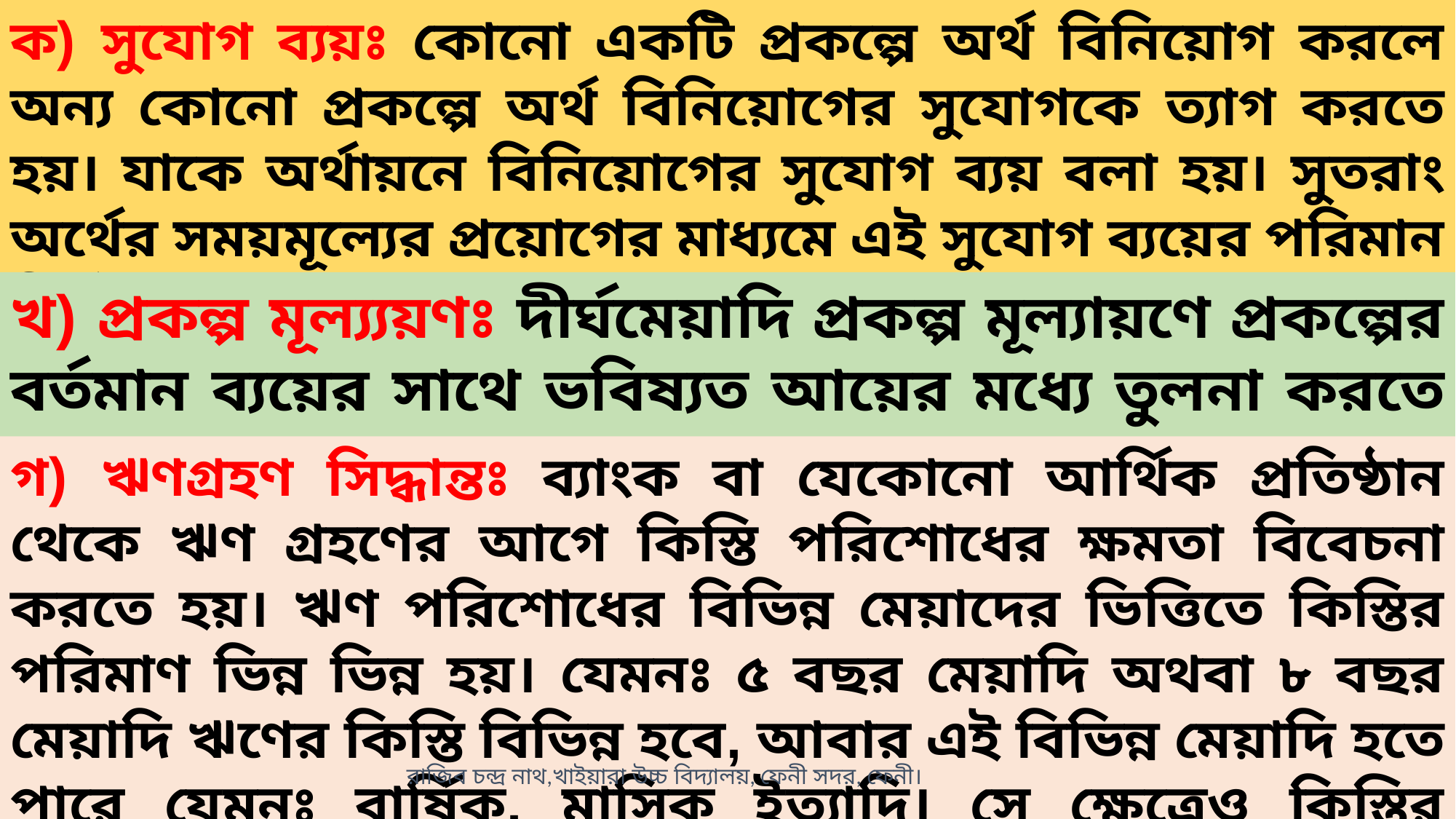

ক) সুযোগ ব্যয়ঃ কোনো একটি প্রকল্পে অর্থ বিনিয়োগ করলে অন্য কোনো প্রকল্পে অর্থ বিনিয়োগের সুযোগকে ত্যাগ করতে হয়। যাকে অর্থায়নে বিনিয়োগের সুযোগ ব্যয় বলা হয়। সুতরাং অর্থের সময়মূল্যের প্রয়োগের মাধ্যমে এই সুযোগ ব্যয়ের পরিমান নির্ধারণ করা যায়।
খ) প্রকল্প মূল্য্যয়ণঃ দীর্ঘমেয়াদি প্রকল্প মূল্যায়ণে প্রকল্পের বর্তমান ব্যয়ের সাথে ভবিষ্যত আয়ের মধ্যে তুলনা করতে হয়।
গ) ঋণগ্রহণ সিদ্ধান্তঃ ব্যাংক বা যেকোনো আর্থিক প্রতিষ্ঠান থেকে ঋণ গ্রহণের আগে কিস্তি পরিশোধের ক্ষমতা বিবেচনা করতে হয়। ঋণ পরিশোধের বিভিন্ন মেয়াদের ভিত্তিতে কিস্তির পরিমাণ ভিন্ন ভিন্ন হয়। যেমনঃ ৫ বছর মেয়াদি অথবা ৮ বছর মেয়াদি ঋণের কিস্তি বিভিন্ন হবে, আবার এই বিভিন্ন মেয়াদি হতে পারে যেমনঃ বার্ষিক, মাসিক ইত্যাদি। সে ক্ষেত্রেও কিস্তির পরিমাণ বিভিন্ন হবে।
রাজিব চন্দ্র নাথ,খাইয়ারা উচ্চ বিদ্যালয়, ফেনী সদর, ফেনী।